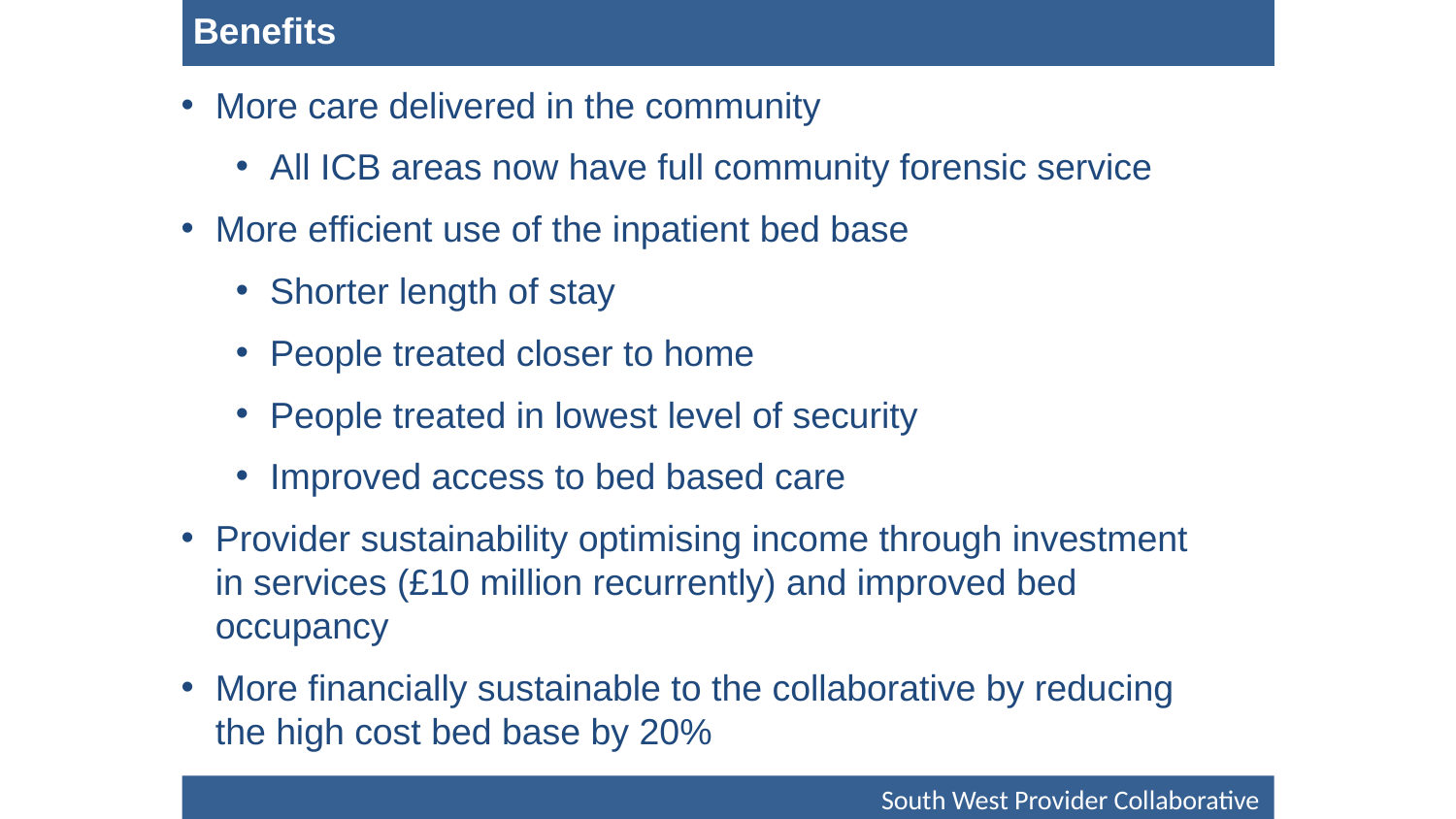

| Benefits |
| --- |
More care delivered in the community
All ICB areas now have full community forensic service
More efficient use of the inpatient bed base
Shorter length of stay
People treated closer to home
People treated in lowest level of security
Improved access to bed based care
Provider sustainability optimising income through investment in services (£10 million recurrently) and improved bed occupancy
More financially sustainable to the collaborative by reducing the high cost bed base by 20%

11
South West Provider Collaborative